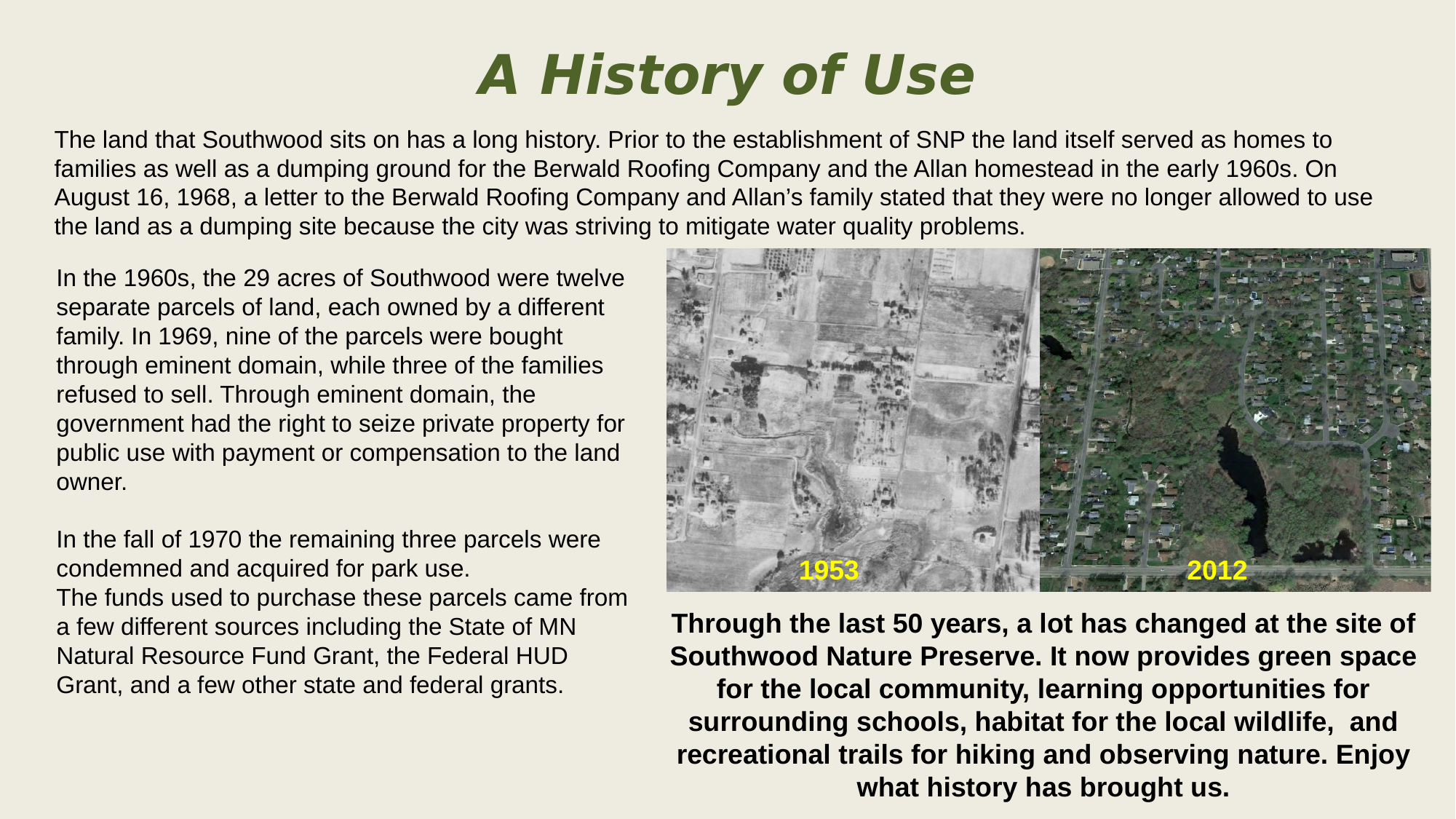

A History of Use
The land that Southwood sits on has a long history. Prior to the establishment of SNP the land itself served as homes to families as well as a dumping ground for the Berwald Roofing Company and the Allan homestead in the early 1960s. On August 16, 1968, a letter to the Berwald Roofing Company and Allan’s family stated that they were no longer allowed to use the land as a dumping site because the city was striving to mitigate water quality problems.

In the 1960s, the 29 acres of Southwood were twelve separate parcels of land, each owned by a different family. In 1969, nine of the parcels were bought through eminent domain, while three of the families refused to sell. Through eminent domain, the government had the right to seize private property for public use with payment or compensation to the land owner.

In the fall of 1970 the remaining three parcels were condemned and acquired for park use.
The funds used to purchase these parcels came from a few different sources including the State of MN Natural Resource Fund Grant, the Federal HUD Grant, and a few other state and federal grants.
1953
2012
Through the last 50 years, a lot has changed at the site of Southwood Nature Preserve. It now provides green space for the local community, learning opportunities for surrounding schools, habitat for the local wildlife,  and recreational trails for hiking and observing nature. Enjoy what history has brought us.